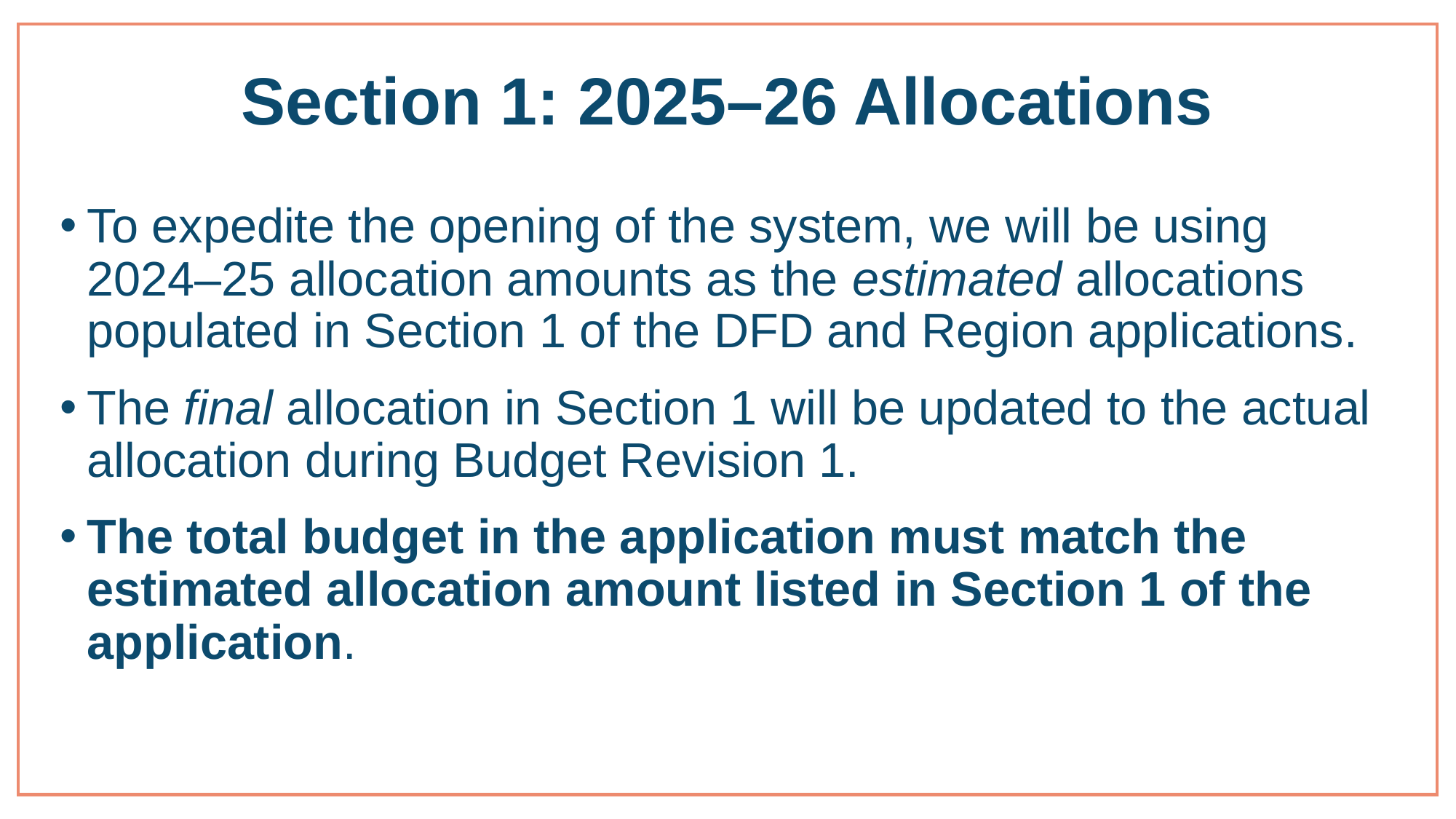

# Section 1: 2025–26 Allocations
To expedite the opening of the system, we will be using 2024–25 allocation amounts as the estimated allocations populated in Section 1 of the DFD and Region applications.
The final allocation in Section 1 will be updated to the actual allocation during Budget Revision 1.
The total budget in the application must match the estimated allocation amount listed in Section 1 of the application.